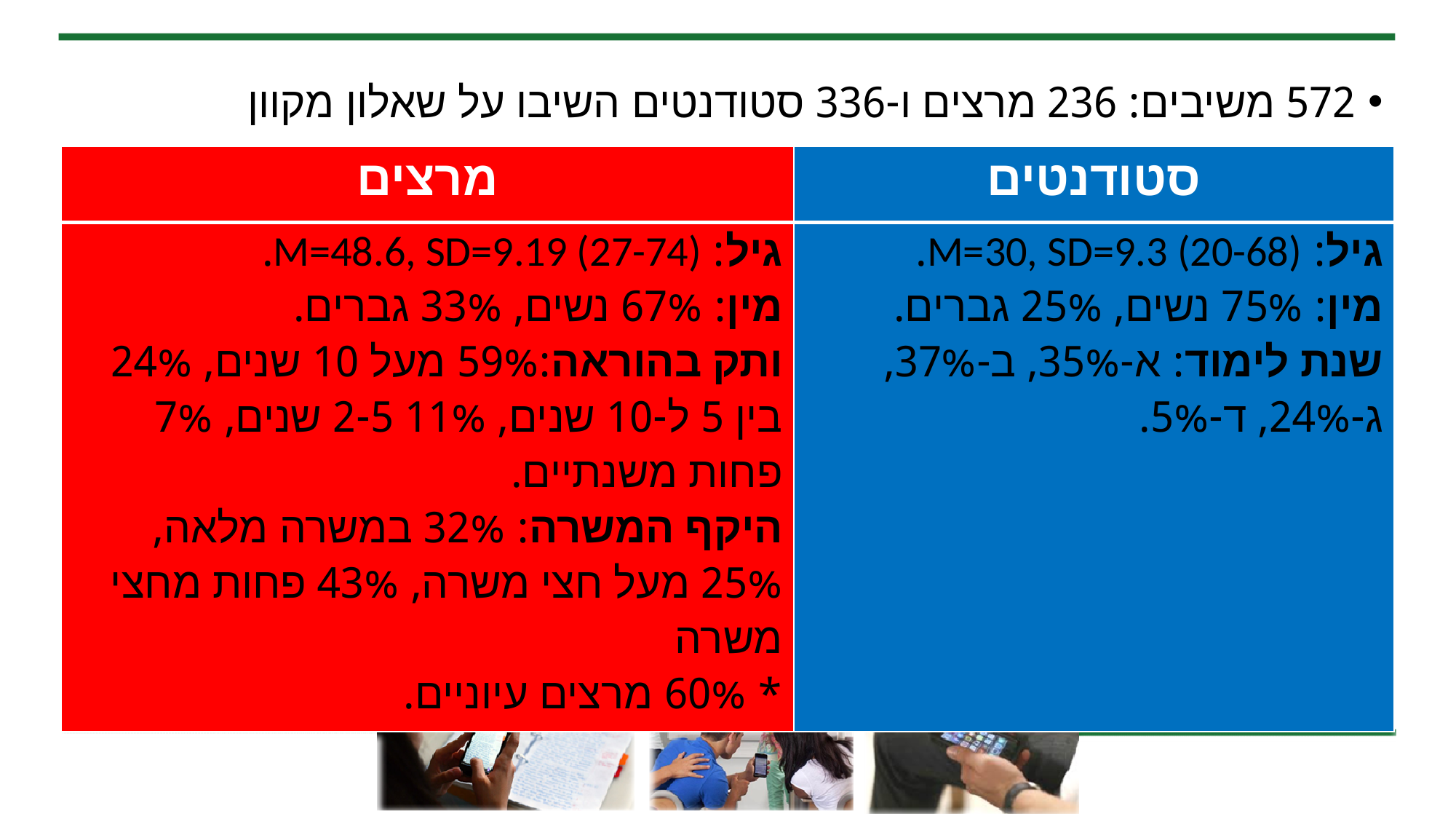

572 משיבים: 236 מרצים ו-336 סטודנטים השיבו על שאלון מקוון

| מרצים | סטודנטים |
| --- | --- |
| גיל: M=48.6, SD=9.19 (27-74). מין: 67% נשים, 33% גברים. ותק בהוראה:59% מעל 10 שנים, 24% בין 5 ל-10 שנים, 11% 2-5 שנים, 7% פחות משנתיים. היקף המשרה: 32% במשרה מלאה, 25% מעל חצי משרה, 43% פחות מחצי משרה \* 60% מרצים עיוניים. | גיל: M=30, SD=9.3 (20-68). מין: 75% נשים, 25% גברים. שנת לימוד: א-35%, ב-37%, ג-24%, ד-5%. |